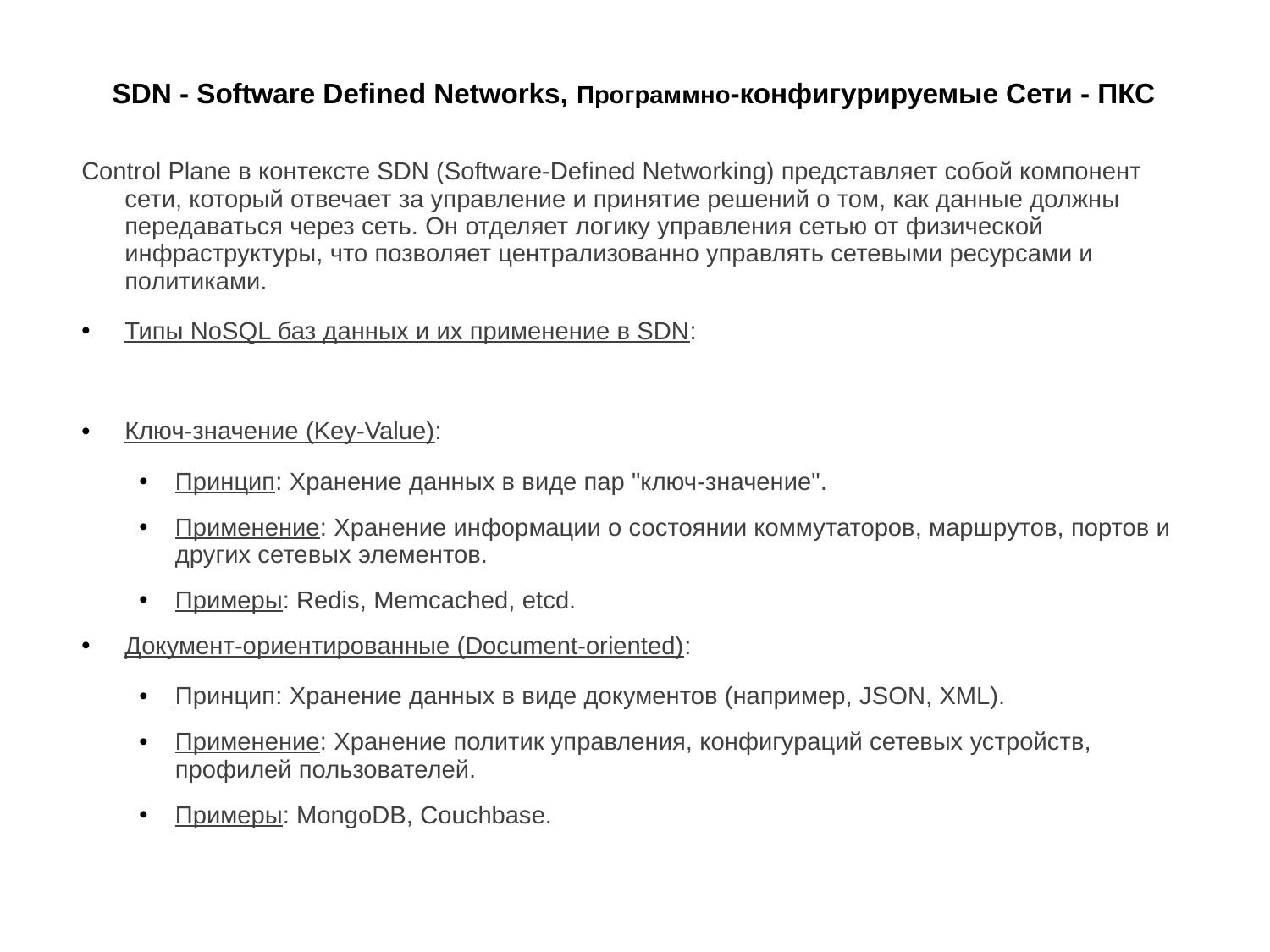

# SDN - Software Defined Networks, Программно-конфигурируемые Сети - ПКС

Control Plane в контексте SDN (Software-Defined Networking) представляет собой компонент сети, который отвечает за управление и принятие решений о том, как данные должны передаваться через сеть. Он отделяет логику управления сетью от физической инфраструктуры, что позволяет централизованно управлять сетевыми ресурсами и политиками.
Типы NoSQL баз данных и их применение в SDN:

Ключ-значение (Key-Value):
Принцип: Хранение данных в виде пар "ключ-значение".
Применение: Хранение информации о состоянии коммутаторов, маршрутов, портов и других сетевых элементов.
Примеры: Redis, Memcached, etcd.
Документ-ориентированные (Document-oriented):
Принцип: Хранение данных в виде документов (например, JSON, XML).
Применение: Хранение политик управления, конфигураций сетевых устройств, профилей пользователей.
Примеры: MongoDB, Couchbase.